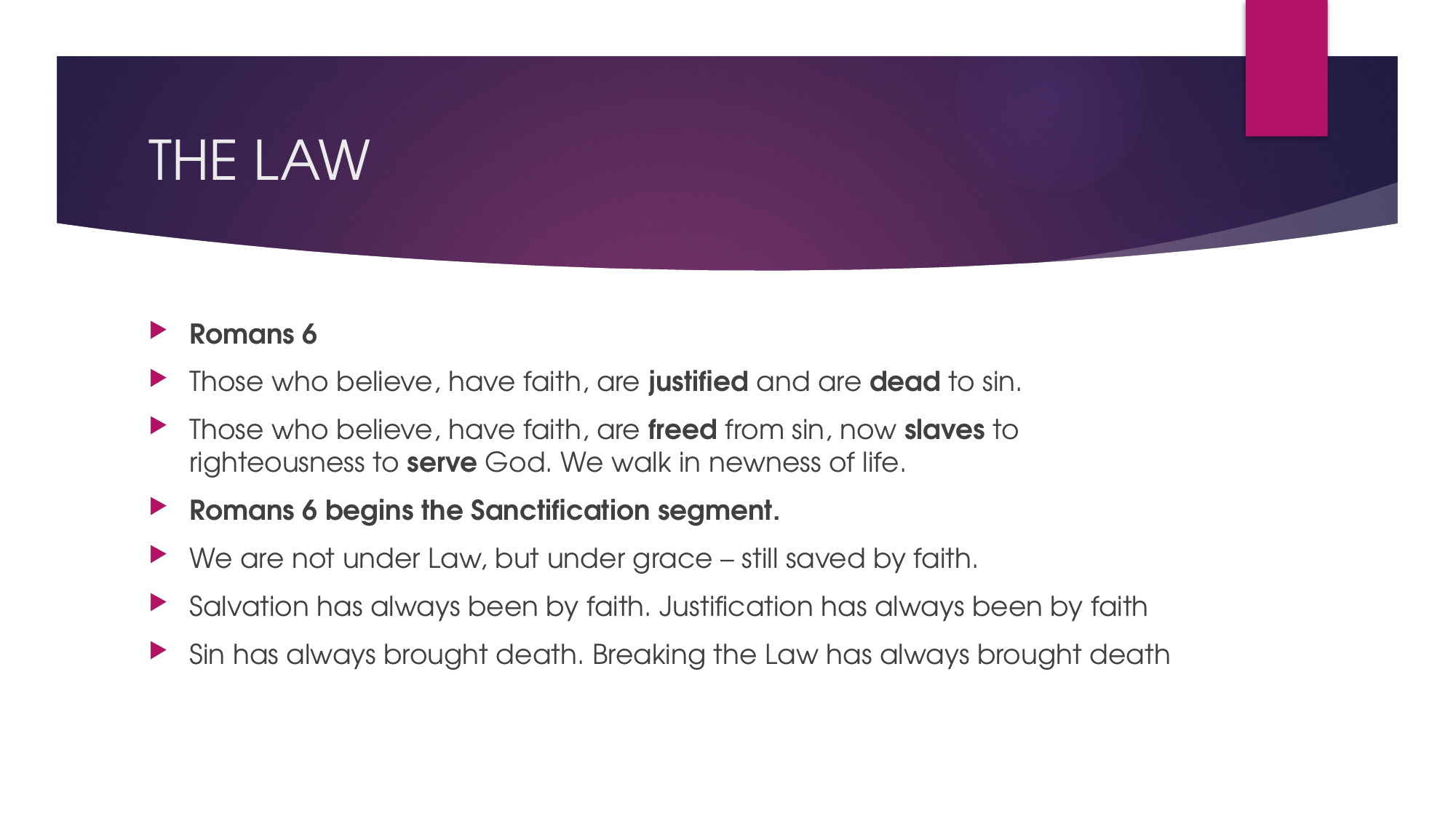

# THE LAW
Romans 6
Those who believe, have faith, are justified and are dead to sin.
Those who believe, have faith, are freed from sin, now slaves to righteousness to serve God. We walk in newness of life.
Romans 6 begins the Sanctification segment.
We are not under Law, but under grace – still saved by faith.
Salvation has always been by faith. Justification has always been by faith
Sin has always brought death. Breaking the Law has always brought death